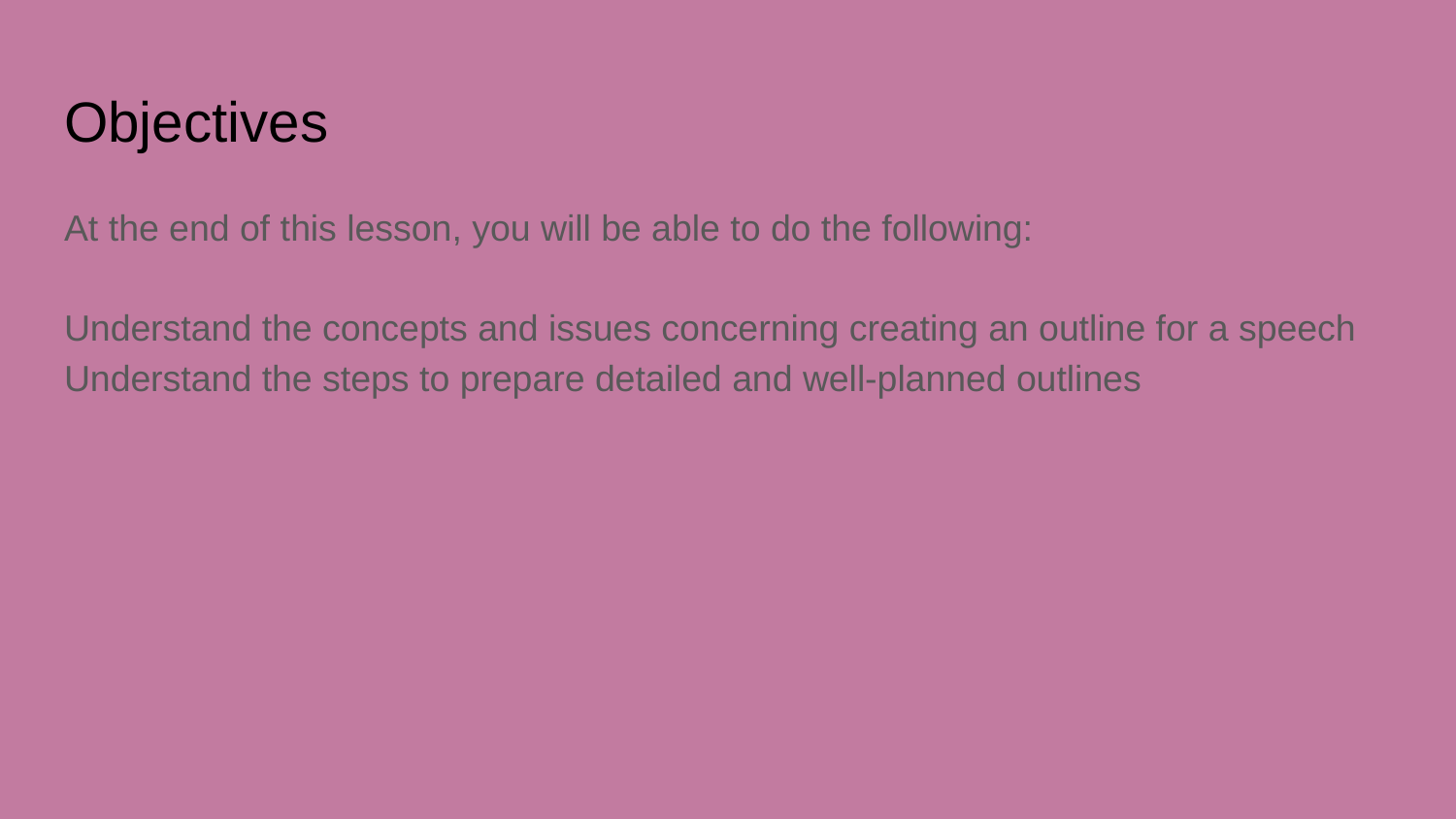

# Objectives
At the end of this lesson, you will be able to do the following:
Understand the concepts and issues concerning creating an outline for a speech
Understand the steps to prepare detailed and well-planned outlines